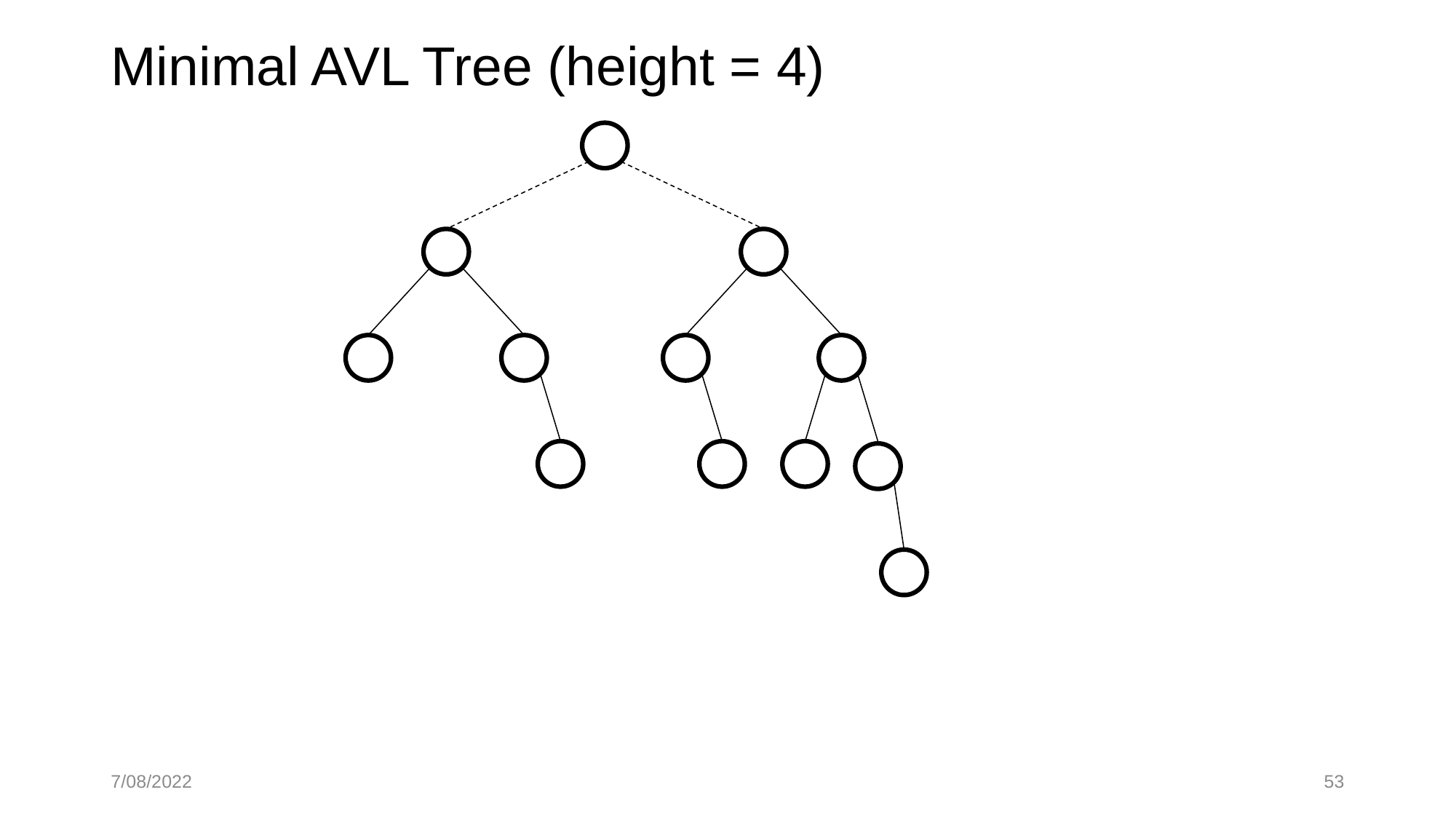

# Minimal AVL Tree (height = 4)

7/08/2022
53